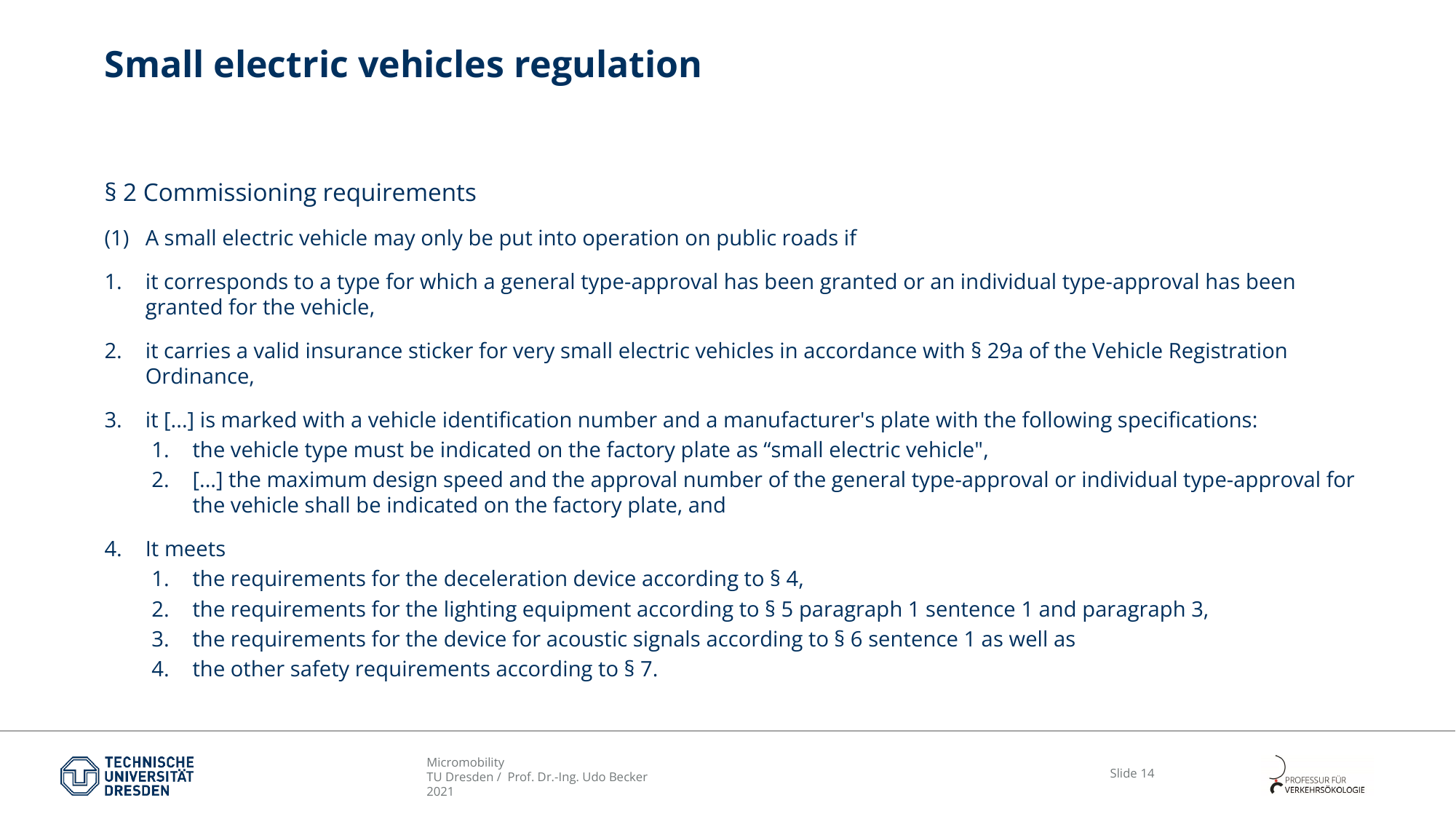

# Small electric vehicles regulation
§ 2 Commissioning requirements
A small electric vehicle may only be put into operation on public roads if
it corresponds to a type for which a general type-approval has been granted or an individual type-approval has been granted for the vehicle,
it carries a valid insurance sticker for very small electric vehicles in accordance with § 29a of the Vehicle Registration Ordinance,
it [...] is marked with a vehicle identification number and a manufacturer's plate with the following specifications:
the vehicle type must be indicated on the factory plate as “small electric vehicle",
[...] the maximum design speed and the approval number of the general type-approval or individual type-approval for the vehicle shall be indicated on the factory plate, and
It meets
the requirements for the deceleration device according to § 4,
the requirements for the lighting equipment according to § 5 paragraph 1 sentence 1 and paragraph 3,
the requirements for the device for acoustic signals according to § 6 sentence 1 as well as
the other safety requirements according to § 7.